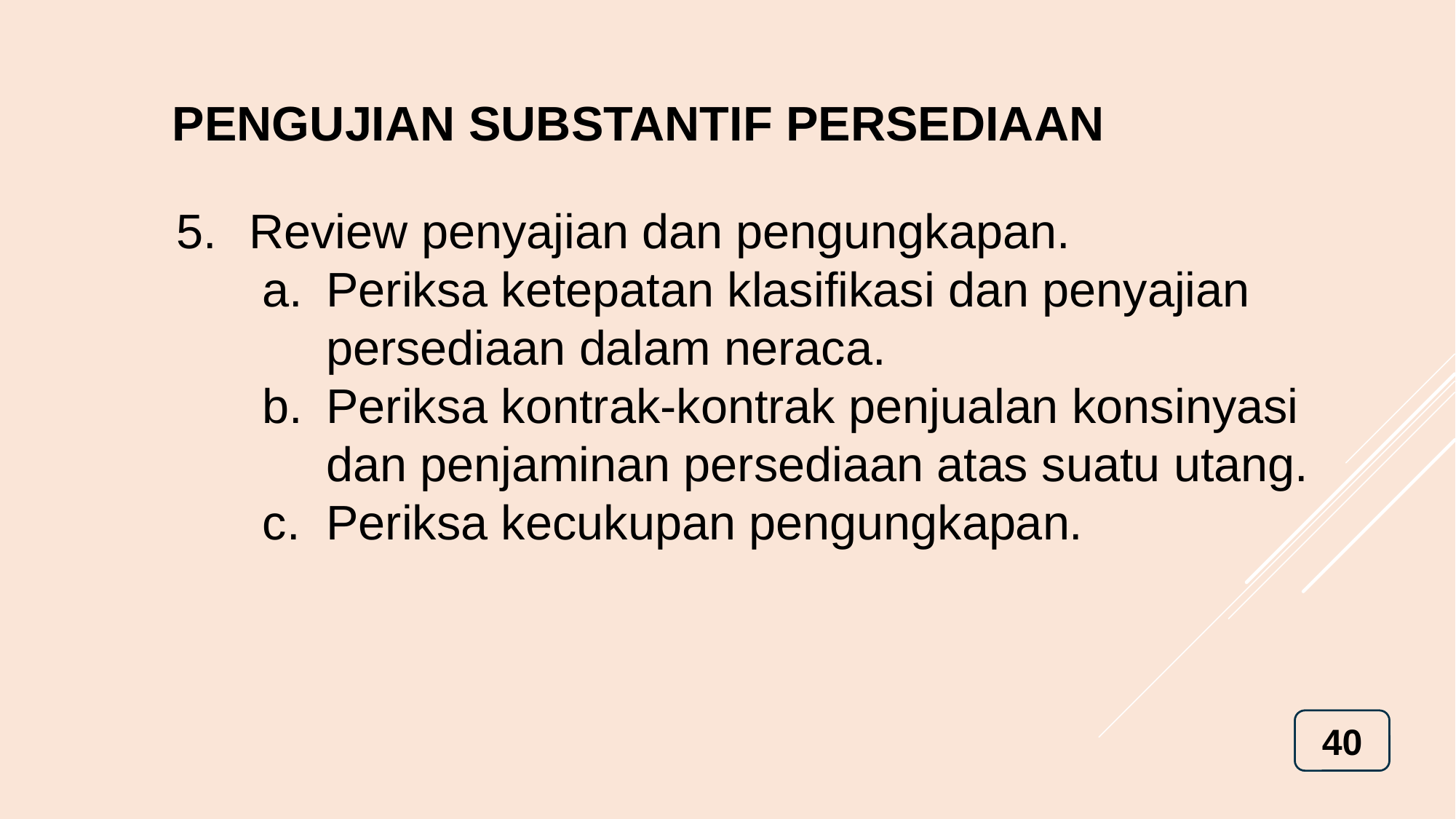

# PENGUJIAN SUBSTANTIF PERSEDIAAN
Review penyajian dan pengungkapan.
Periksa ketepatan klasifikasi dan penyajian persediaan dalam neraca.
Periksa kontrak-kontrak penjualan konsinyasi dan penjaminan persediaan atas suatu utang.
Periksa kecukupan pengungkapan.